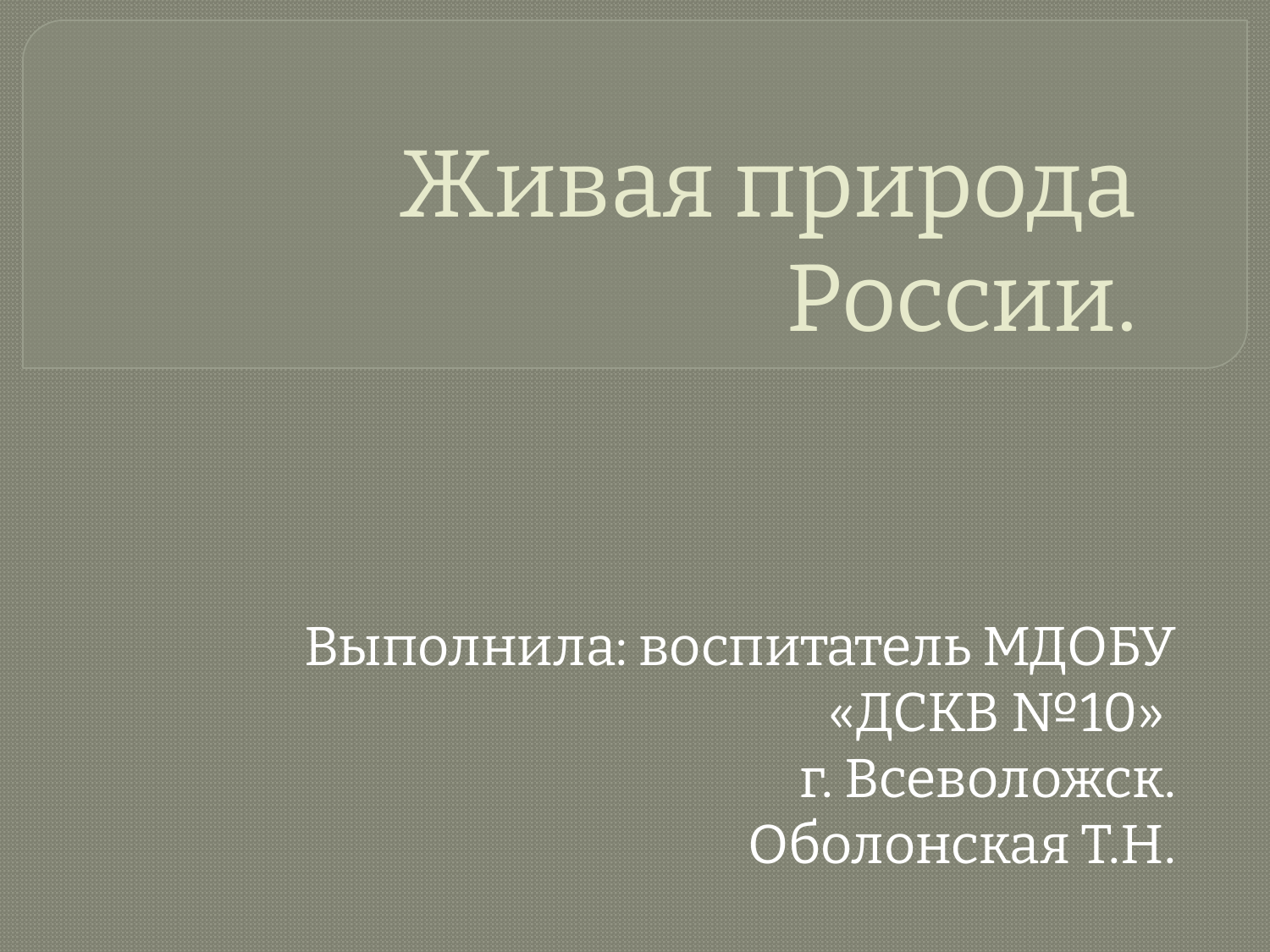

# Живая природа России.
Выполнила: воспитатель МДОБУ «ДСКВ №10»
г. Всеволожск.
Оболонская Т.Н.